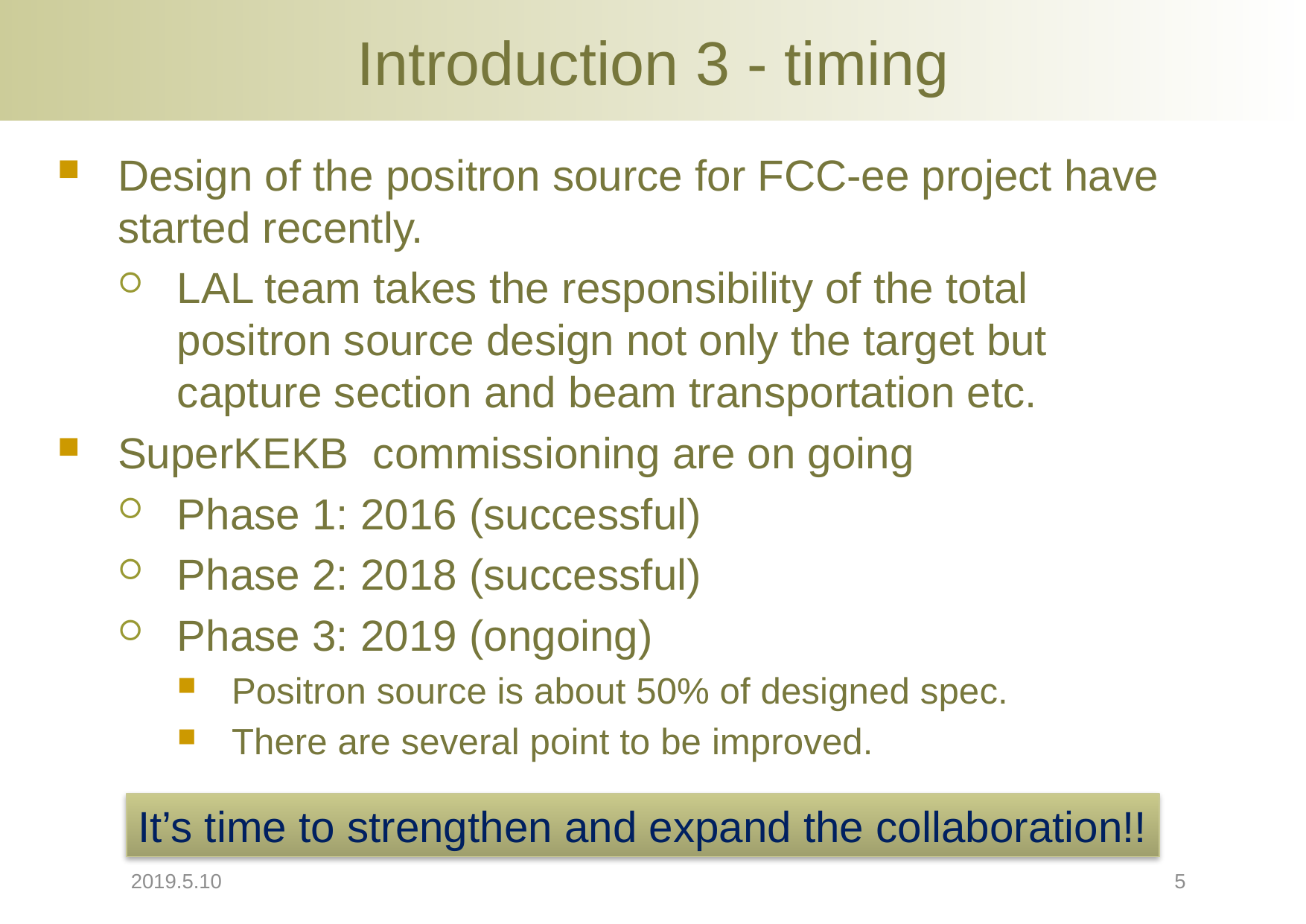

# Introduction 3 - timing
Design of the positron source for FCC-ee project have started recently.
LAL team takes the responsibility of the total positron source design not only the target but capture section and beam transportation etc.
SuperKEKB  commissioning are on going
Phase 1: 2016 (successful)
Phase 2: 2018 (successful)
Phase 3: 2019 (ongoing)
Positron source is about 50% of designed spec.
There are several point to be improved.
It’s time to strengthen and expand the collaboration!!
2019.5.10

5